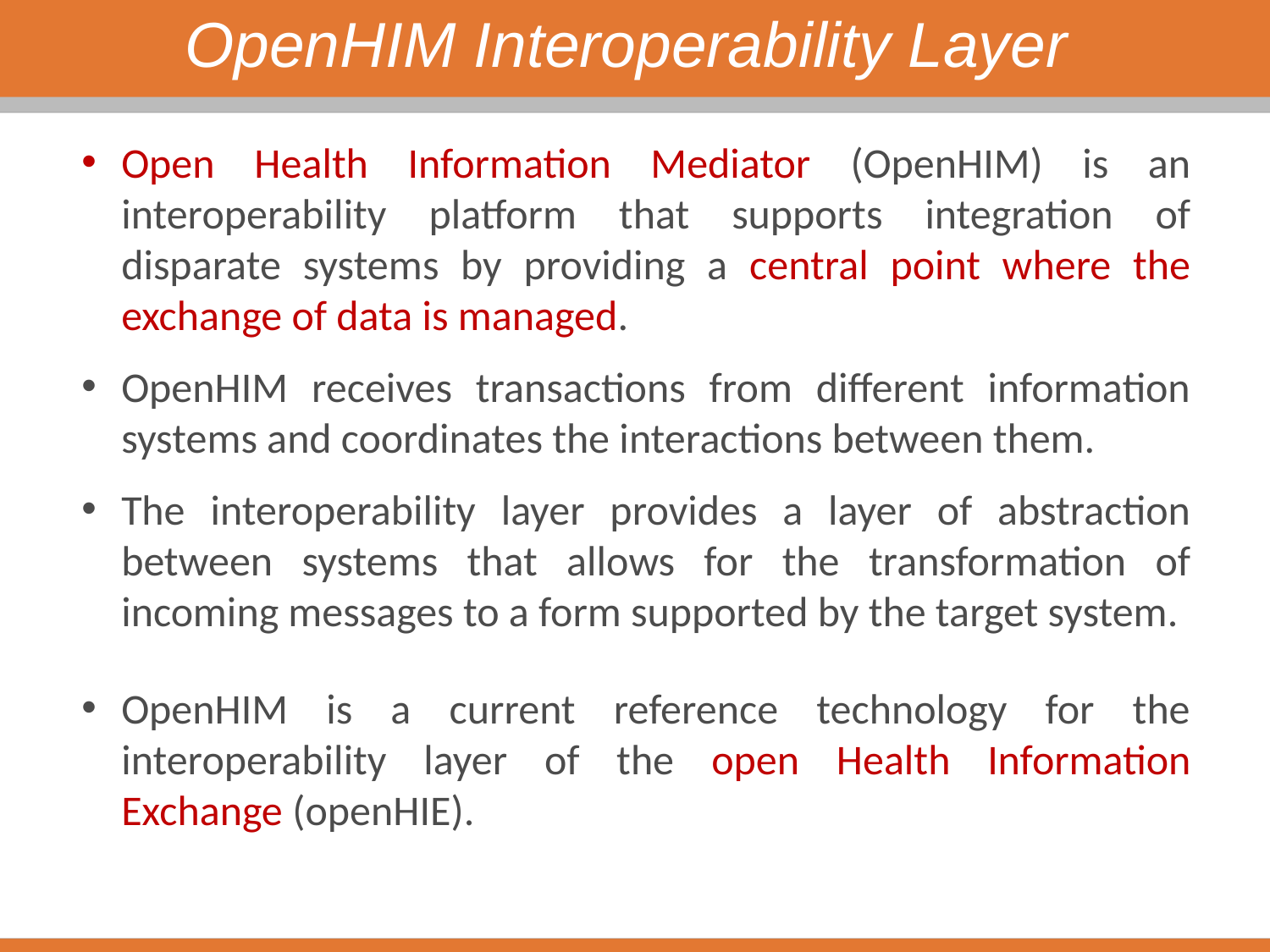

OpenHIM Interoperability Layer
Open Health Information Mediator (OpenHIM) is an interoperability platform that supports integration of disparate systems by providing a central point where the exchange of data is managed.

OpenHIM receives transactions from different information systems and coordinates the interactions between them.

The interoperability layer provides a layer of abstraction between systems that allows for the transformation of incoming messages to a form supported by the target system.

OpenHIM is a current reference technology for the interoperability layer of the open Health Information Exchange (openHIE).